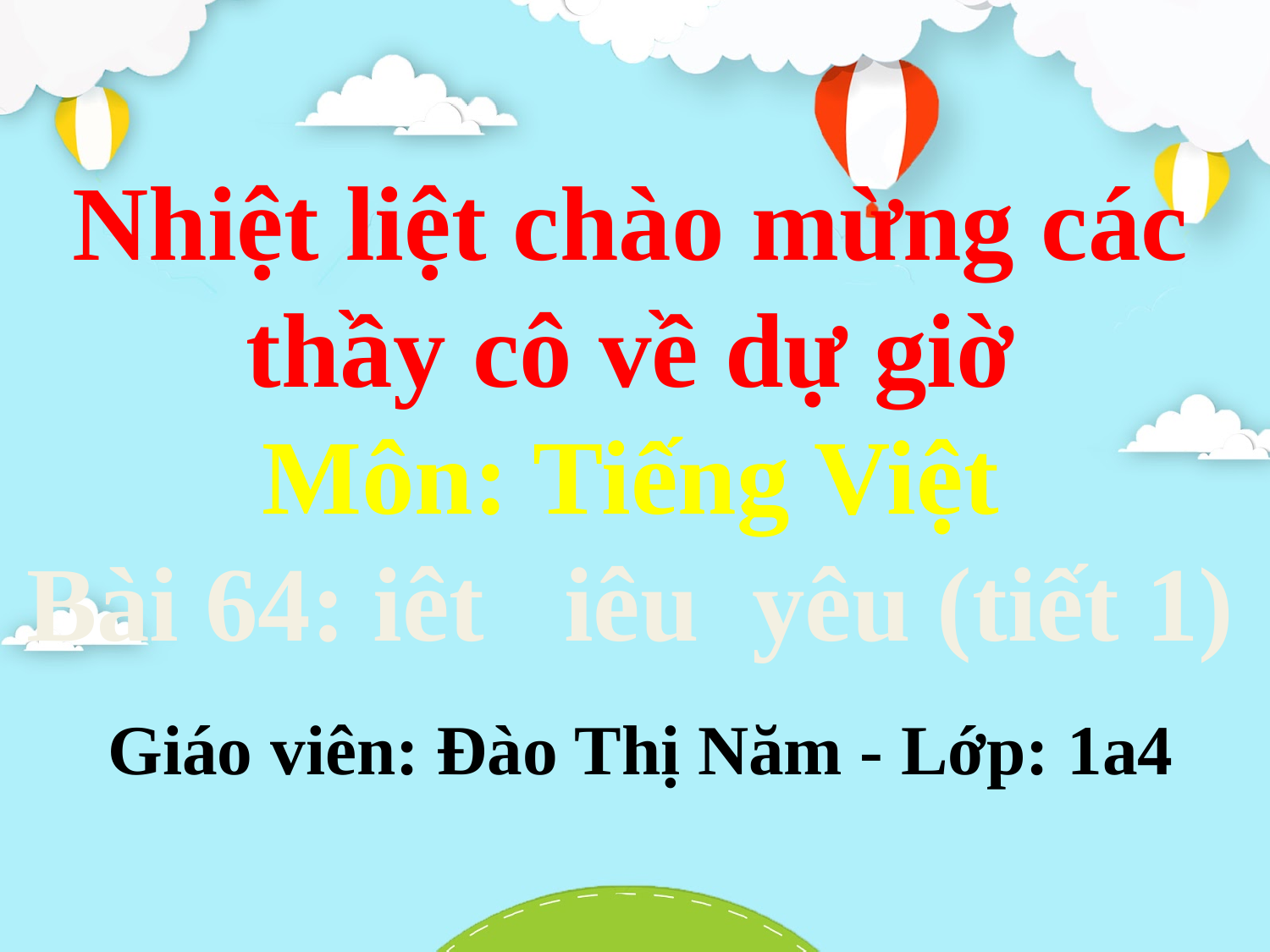

Nhiệt liệt chào mừng các thầy cô về dự giờ
Môn: Tiếng Việt
Bài 64: iêt   iêu  yêu (tiết 1)
Giáo viên: Đào Thị Năm - Lớp: 1a4